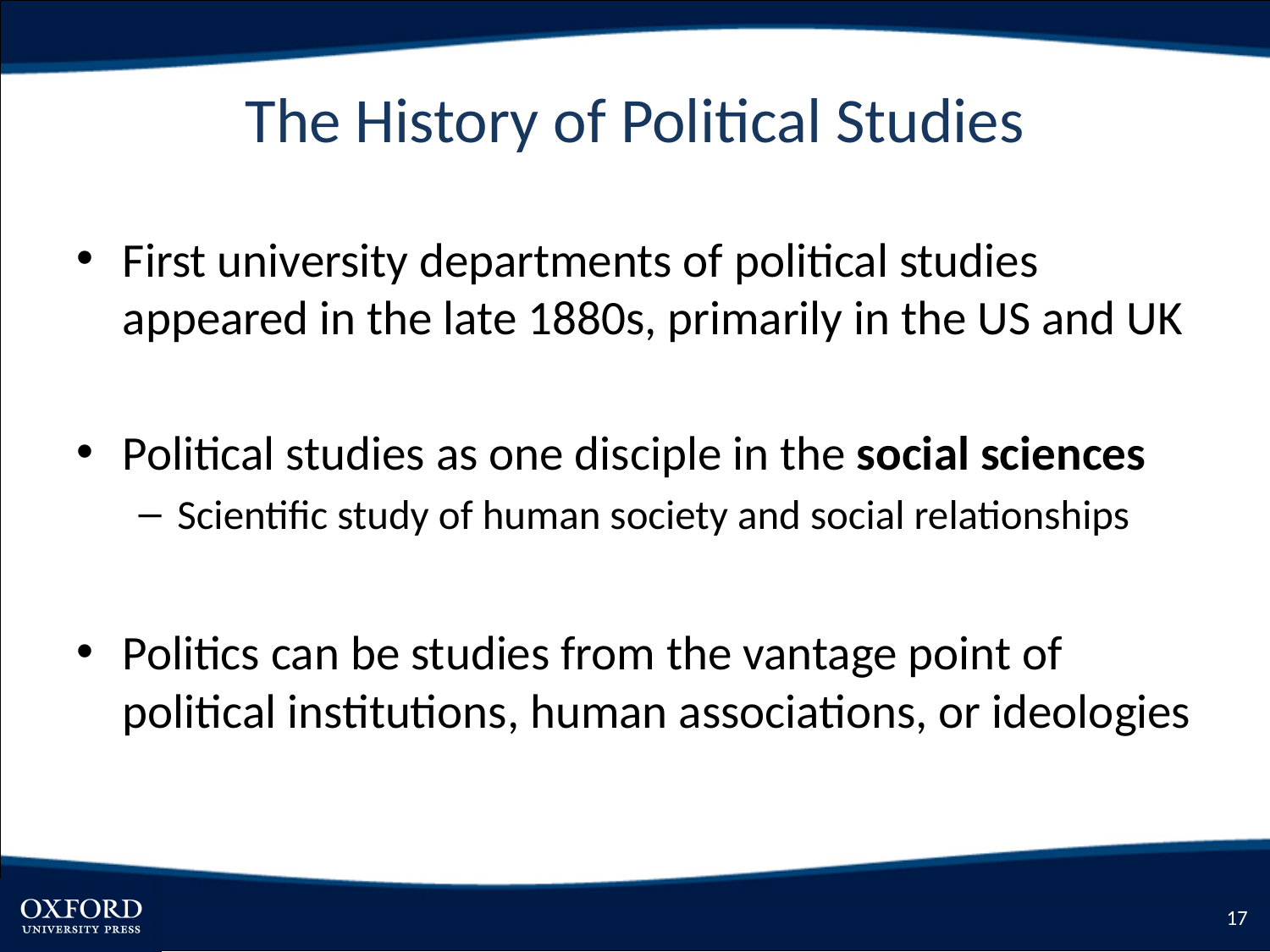

# The History of Political Studies
First university departments of political studies appeared in the late 1880s, primarily in the US and UK

Political studies as one disciple in the social sciences
Scientific study of human society and social relationships

Politics can be studies from the vantage point of political institutions, human associations, or ideologies